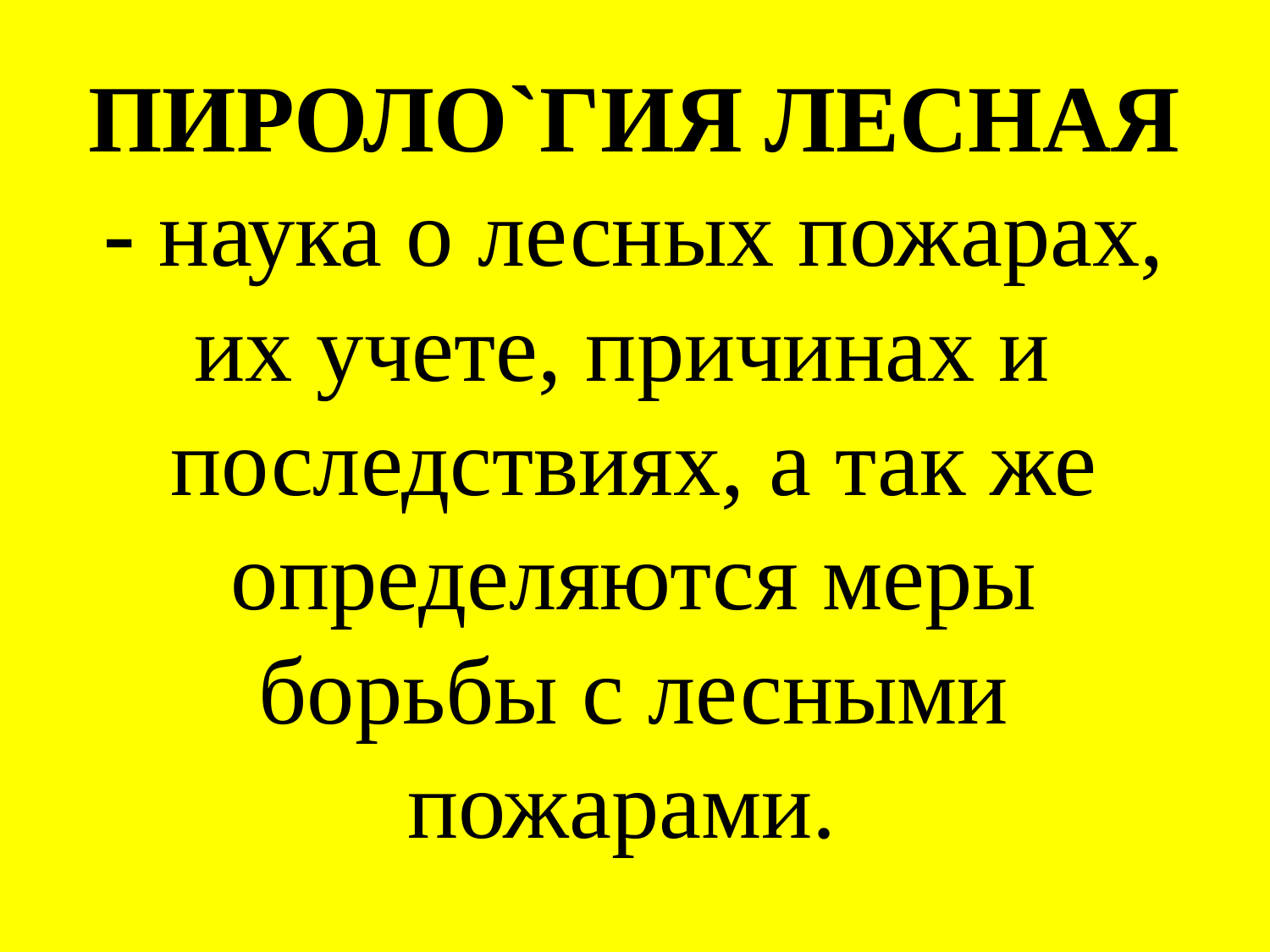

# ПИРОЛО`ГИЯ ЛЕСНАЯ - наука о лесных пожарах, их учете, причинах и  последствиях, а так же определяются меры борьбы с лесными пожарами.